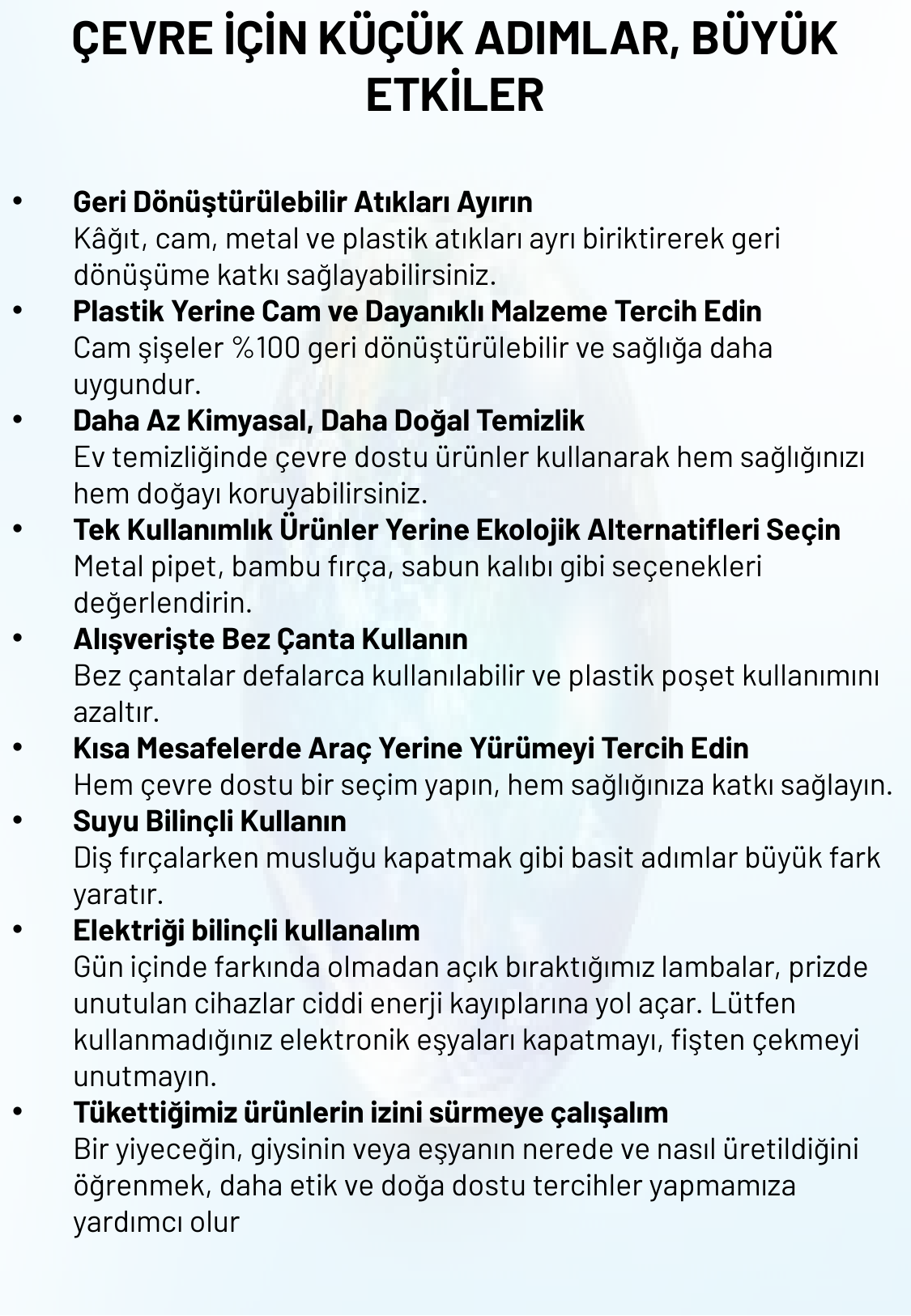

# ÇEVRE İÇİN KÜÇÜK ADIMLAR, BÜYÜK ETKİLER
Geri Dönüştürülebilir Atıkları Ayırın
Kâğıt, cam, metal ve plastik atıkları ayrı biriktirerek geri dönüşüme katkı sağlayabilirsiniz.
Plastik Yerine Cam ve Dayanıklı Malzeme Tercih Edin
Cam şişeler %100 geri dönüştürülebilir ve sağlığa daha uygundur.
Daha Az Kimyasal, Daha Doğal Temizlik
Ev temizliğinde çevre dostu ürünler kullanarak hem sağlığınızı hem doğayı koruyabilirsiniz.
Tek Kullanımlık Ürünler Yerine Ekolojik Alternatifleri Seçin
Metal pipet, bambu fırça, sabun kalıbı gibi seçenekleri değerlendirin.
Alışverişte Bez Çanta Kullanın
Bez çantalar defalarca kullanılabilir ve plastik poşet kullanımını azaltır.
Kısa Mesafelerde Araç Yerine Yürümeyi Tercih Edin
Hem çevre dostu bir seçim yapın, hem sağlığınıza katkı sağlayın.
Suyu Bilinçli Kullanın
Diş fırçalarken musluğu kapatmak gibi basit adımlar büyük fark yaratır.
Elektriği bilinçli kullanalım
Gün içinde farkında olmadan açık bıraktığımız lambalar, prizde unutulan cihazlar ciddi enerji kayıplarına yol açar. Lütfen kullanmadığınız elektronik eşyaları kapatmayı, fişten çekmeyi unutmayın.
Tükettiğimiz ürünlerin izini sürmeye çalışalım
Bir yiyeceğin, giysinin veya eşyanın nerede ve nasıl üretildiğini öğrenmek, daha etik ve doğa dostu tercihler yapmamıza yardımcı olur